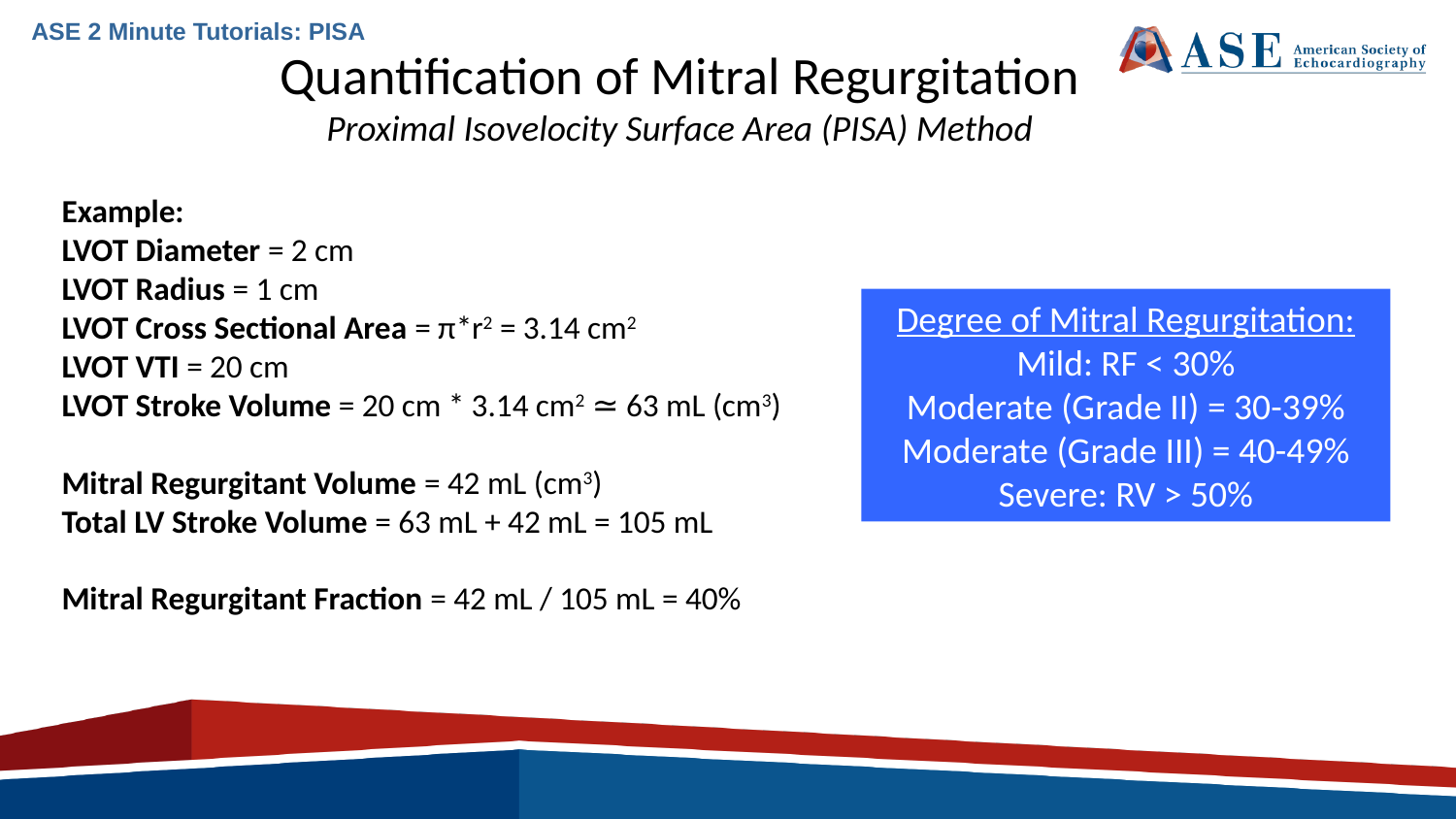

ASE 2 Minute Tutorials: PISA
Quantification of Mitral Regurgitation
Proximal Isovelocity Surface Area (PISA) Method
Example:
LVOT Diameter = 2 cm
LVOT Radius = 1 cm
LVOT Cross Sectional Area = π*r2 = 3.14 cm2
LVOT VTI = 20 cm
LVOT Stroke Volume = 20 cm * 3.14 cm2 ≃ 63 mL (cm3)

Mitral Regurgitant Volume = 42 mL (cm3)
Total LV Stroke Volume = 63 mL + 42 mL = 105 mL

Mitral Regurgitant Fraction = 42 mL / 105 mL = 40%
Degree of Mitral Regurgitation:
Mild: RF < 30%
Moderate (Grade II) = 30-39%
Moderate (Grade III) = 40-49%
Severe: RV > 50%